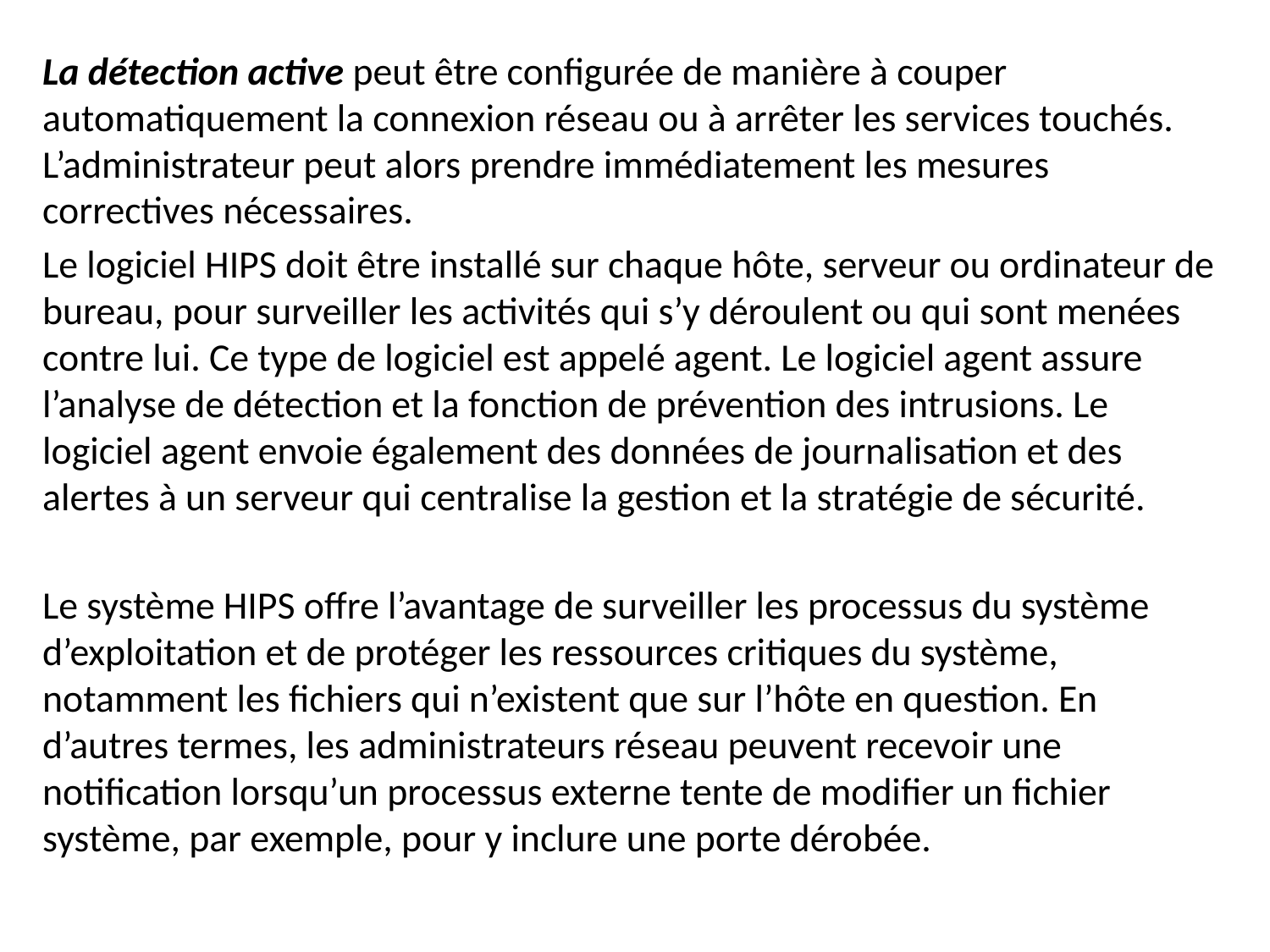

La détection active peut être configurée de manière à couper automatiquement la connexion réseau ou à arrêter les services touchés. L’administrateur peut alors prendre immédiatement les mesures correctives nécessaires.
Le logiciel HIPS doit être installé sur chaque hôte, serveur ou ordinateur de bureau, pour surveiller les activités qui s’y déroulent ou qui sont menées contre lui. Ce type de logiciel est appelé agent. Le logiciel agent assure l’analyse de détection et la fonction de prévention des intrusions. Le logiciel agent envoie également des données de journalisation et des alertes à un serveur qui centralise la gestion et la stratégie de sécurité.

Le système HIPS offre l’avantage de surveiller les processus du système d’exploitation et de protéger les ressources critiques du système, notamment les fichiers qui n’existent que sur l’hôte en question. En d’autres termes, les administrateurs réseau peuvent recevoir une notification lorsqu’un processus externe tente de modifier un fichier système, par exemple, pour y inclure une porte dérobée.